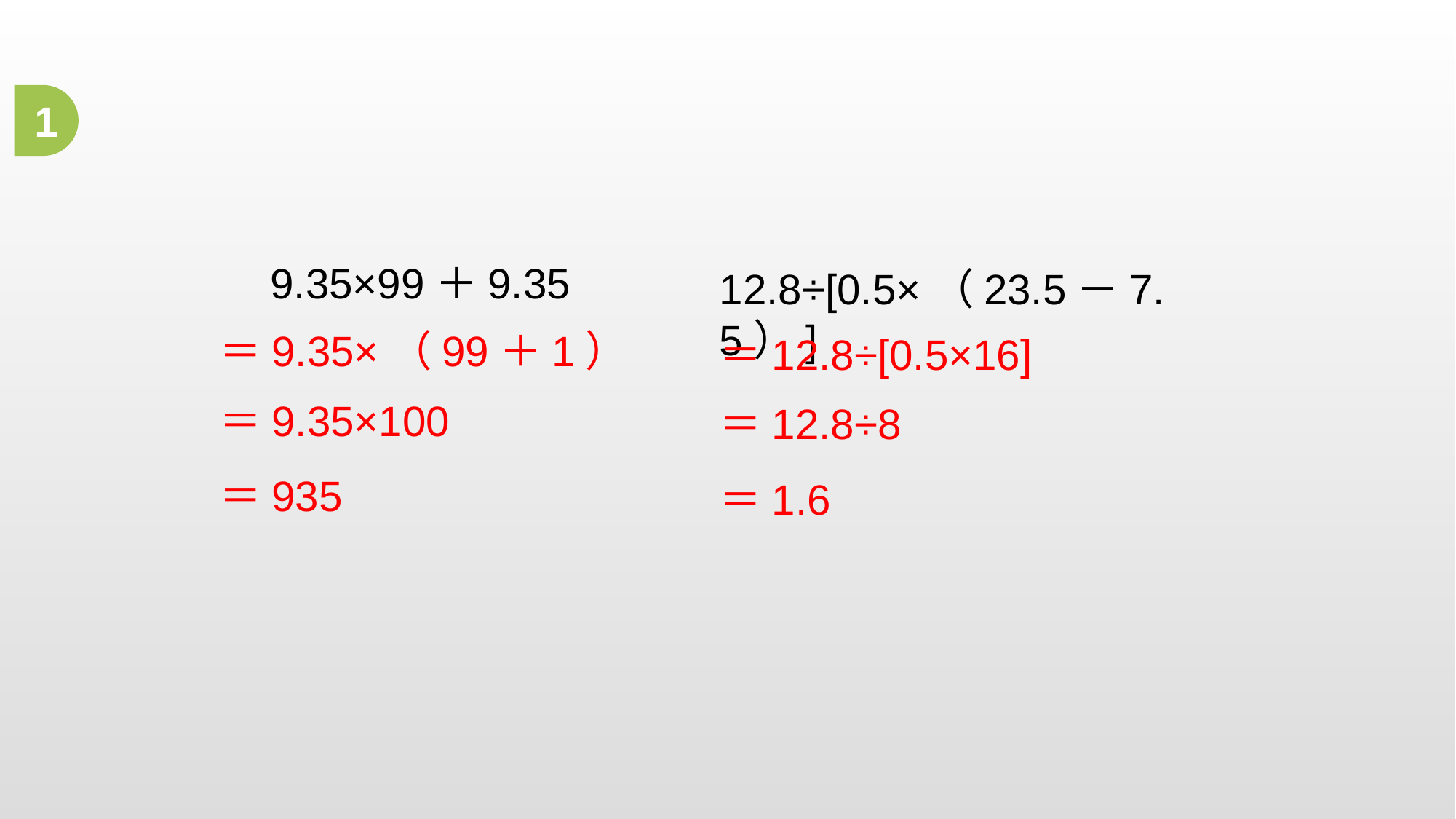

1
9.35×99＋9.35
12.8÷[0.5×（23.5－7.5）]
＝9.35×（99＋1）
＝12.8÷[0.5×16]
＝9.35×100
＝12.8÷8
＝935
＝1.6